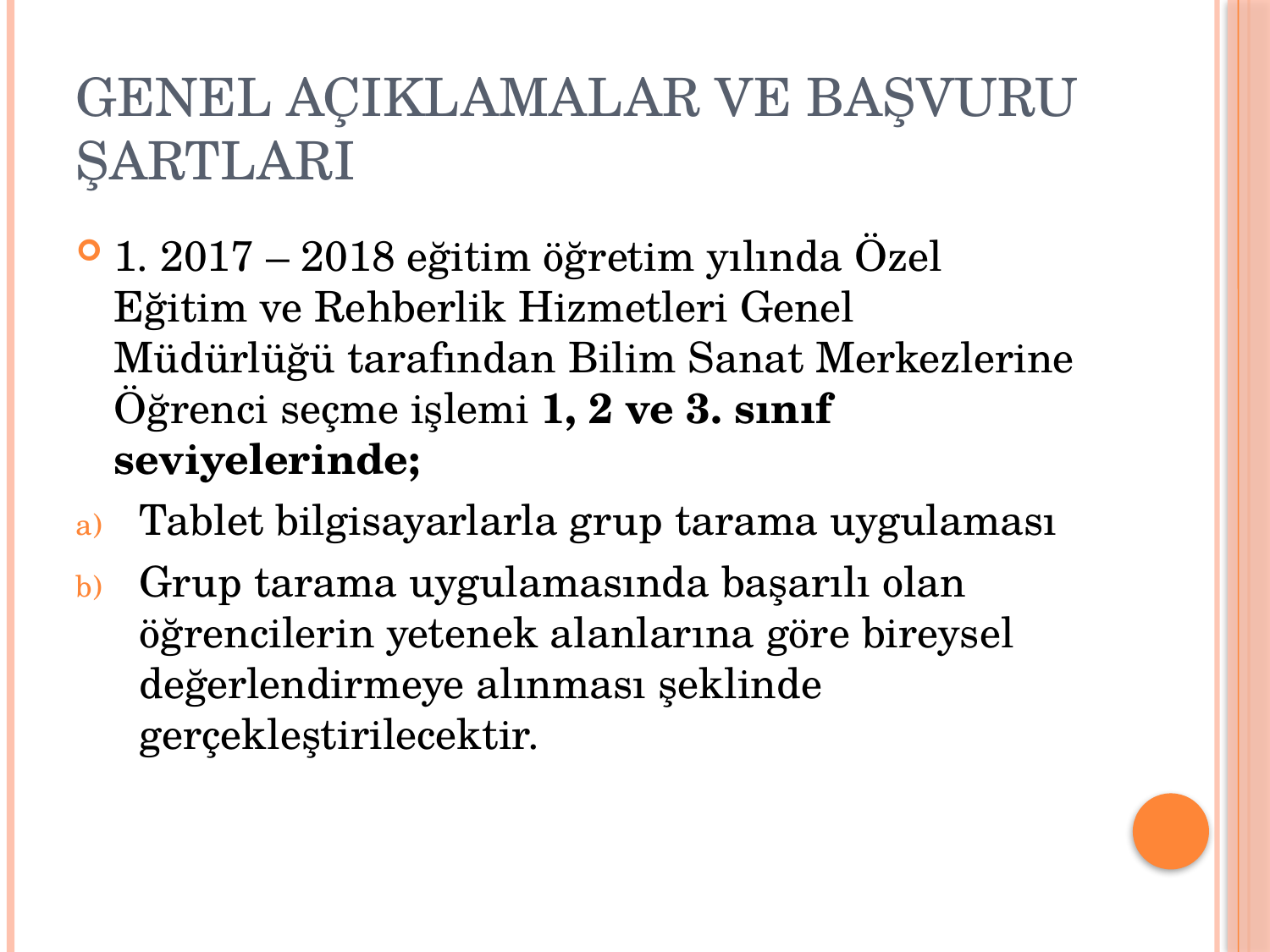

# Genel AÇIKLAMALAR VE BAŞVURU ŞARTLARI
1. 2017 – 2018 eğitim öğretim yılında Özel Eğitim ve Rehberlik Hizmetleri Genel Müdürlüğü tarafından Bilim Sanat Merkezlerine Öğrenci seçme işlemi 1, 2 ve 3. sınıf seviyelerinde;
Tablet bilgisayarlarla grup tarama uygulaması
Grup tarama uygulamasında başarılı olan öğrencilerin yetenek alanlarına göre bireysel değerlendirmeye alınması şeklinde gerçekleştirilecektir.